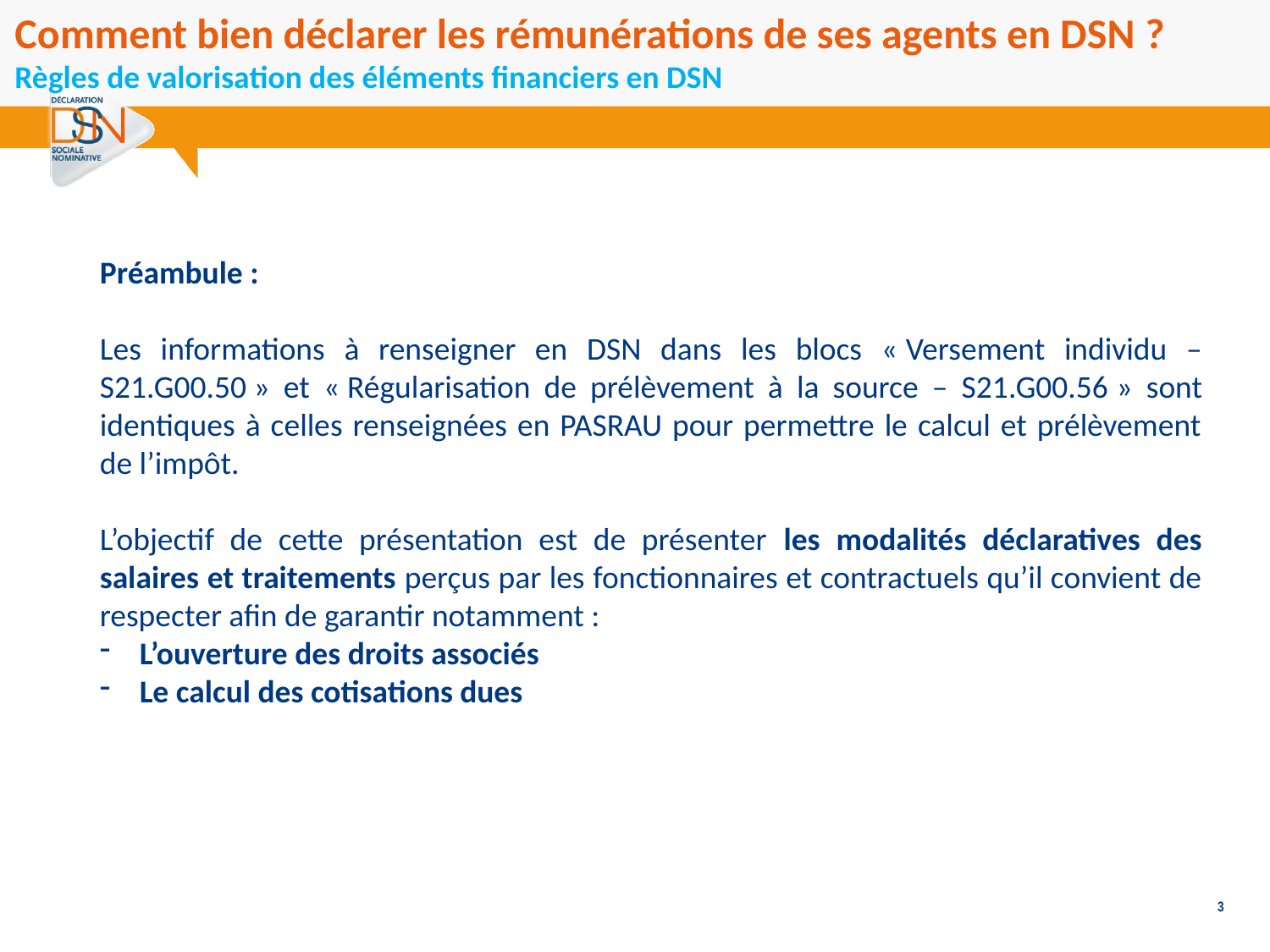

Comment bien déclarer les rémunérations de ses agents en DSN ?
Règles de valorisation des éléments financiers en DSN
Préambule :

Les informations à renseigner en DSN dans les blocs « Versement individu – S21.G00.50 » et « Régularisation de prélèvement à la source – S21.G00.56 » sont identiques à celles renseignées en PASRAU pour permettre le calcul et prélèvement de l’impôt.

L’objectif de cette présentation est de présenter les modalités déclaratives des salaires et traitements perçus par les fonctionnaires et contractuels qu’il convient de respecter afin de garantir notamment :
L’ouverture des droits associés
Le calcul des cotisations dues

3